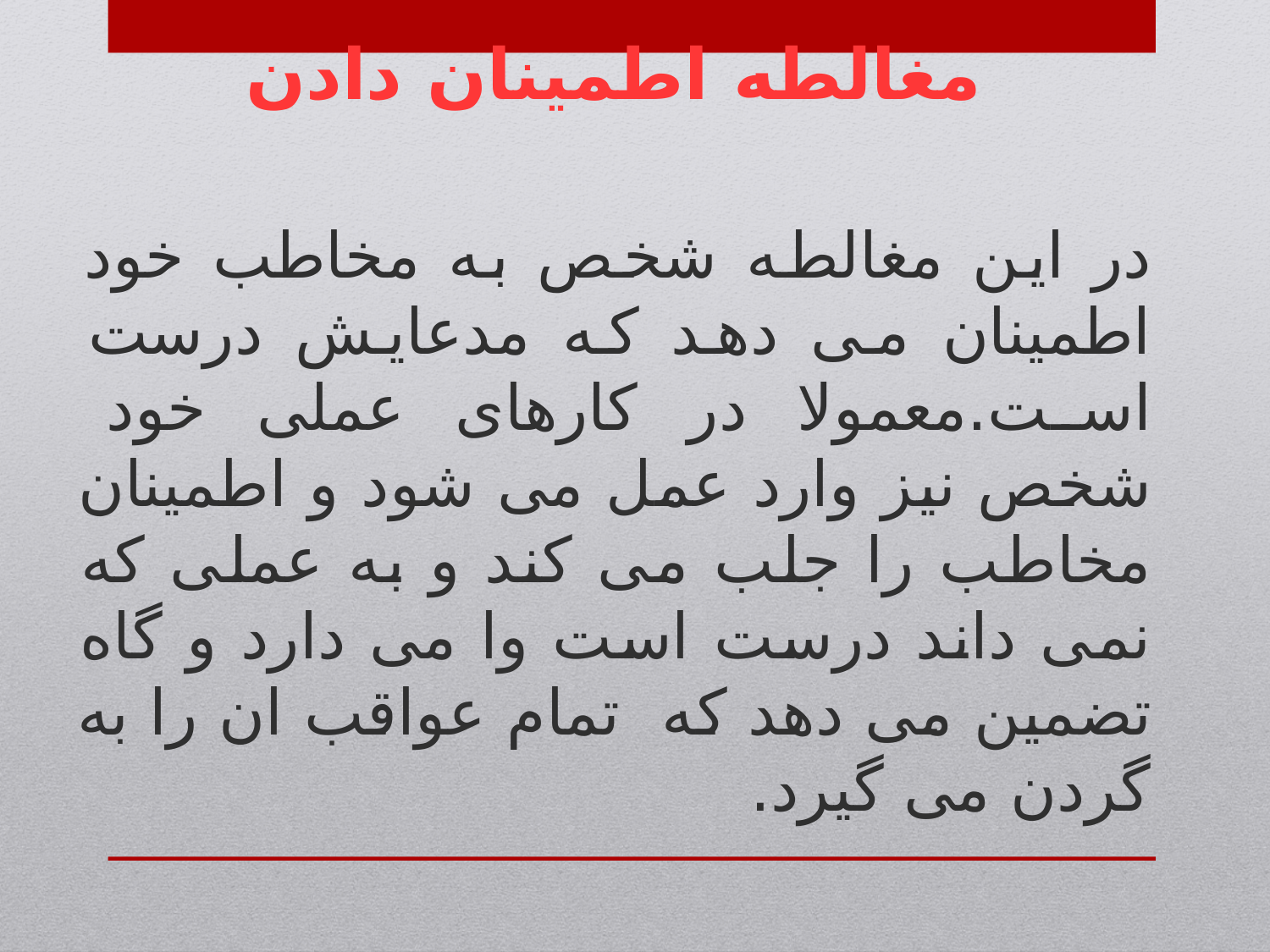

مغالطه اطمینان دادن

در این مغالطه شخص به مخاطب خود اطمینان می دهد که مدعایش درست است.معمولا در کارهای عملی خود شخص نیز وارد عمل می شود و اطمینان مخاطب را جلب می کند و به عملی که نمی داند درست است وا می دارد و گاه تضمین می دهد که  تمام عواقب ان را به گردن می گیرد.